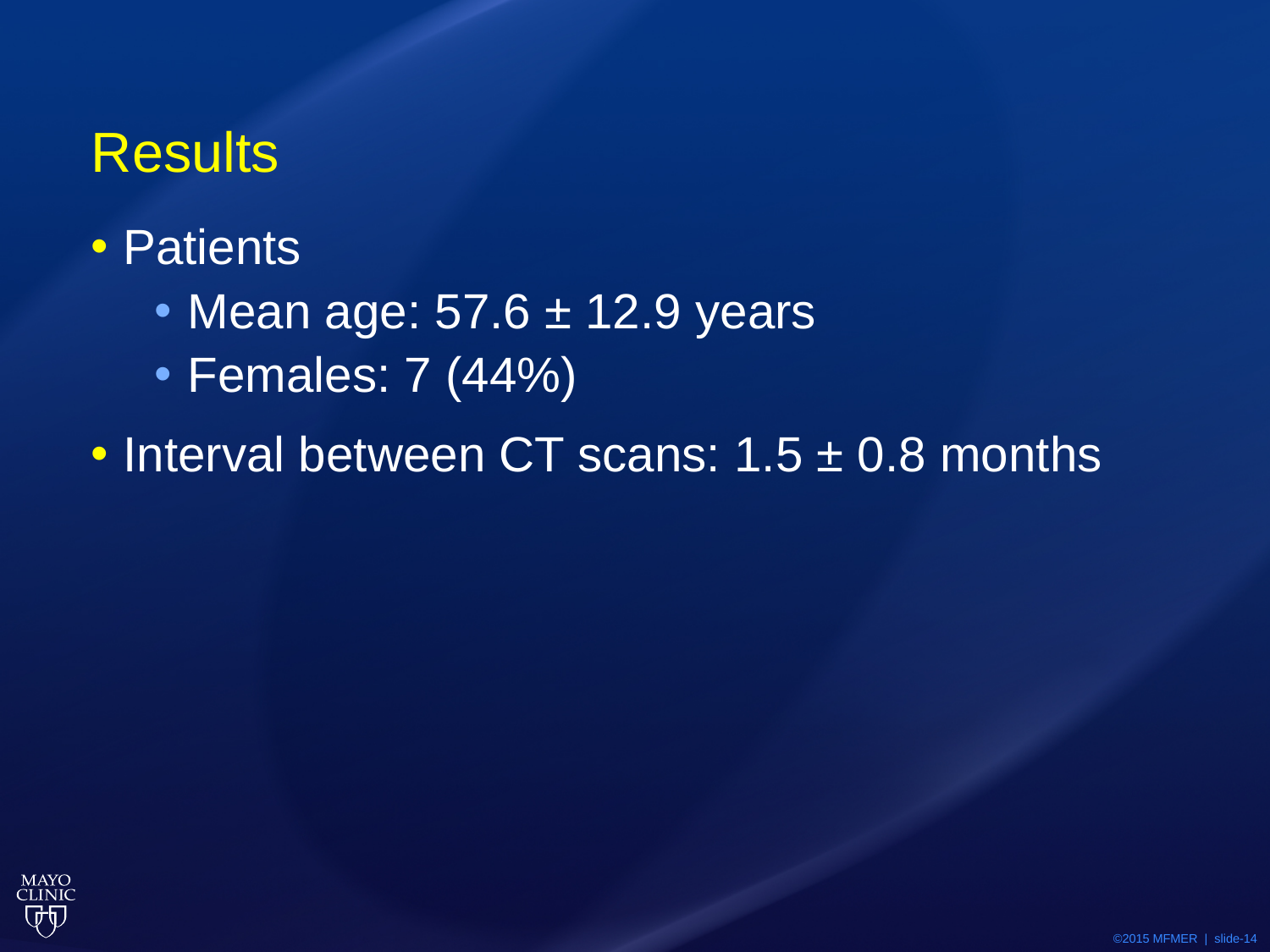

# Results
Patients
Mean age: 57.6 ± 12.9 years
Females: 7 (44%)
Interval between CT scans: 1.5 ± 0.8 months